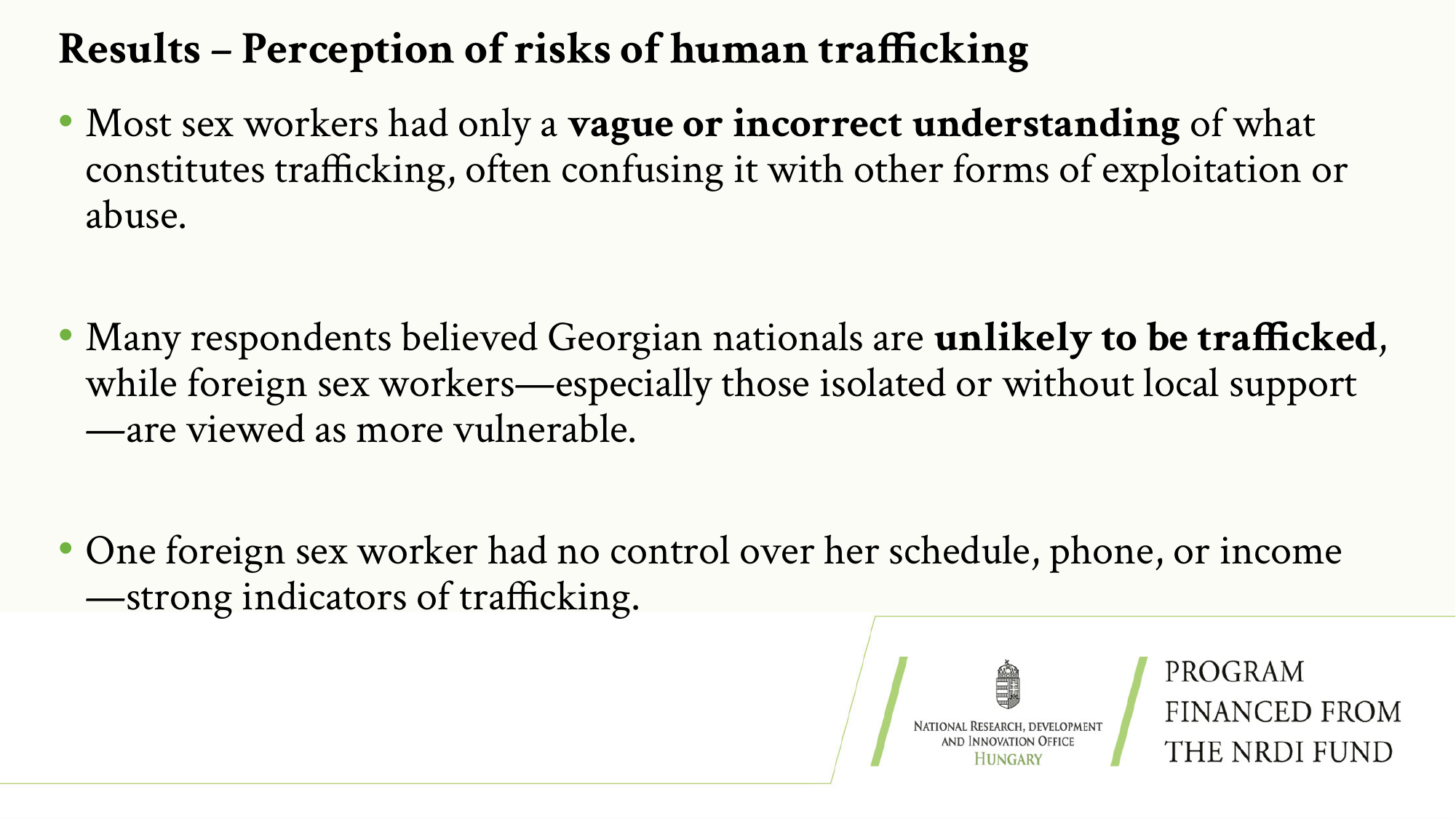

# Results – Perception of risks of human trafficking
Most sex workers had only a vague or incorrect understanding of what constitutes trafficking, often confusing it with other forms of exploitation or abuse.

Many respondents believed Georgian nationals are unlikely to be trafficked, while foreign sex workers—especially those isolated or without local support—are viewed as more vulnerable.

One foreign sex worker had no control over her schedule, phone, or income —strong indicators of trafficking.